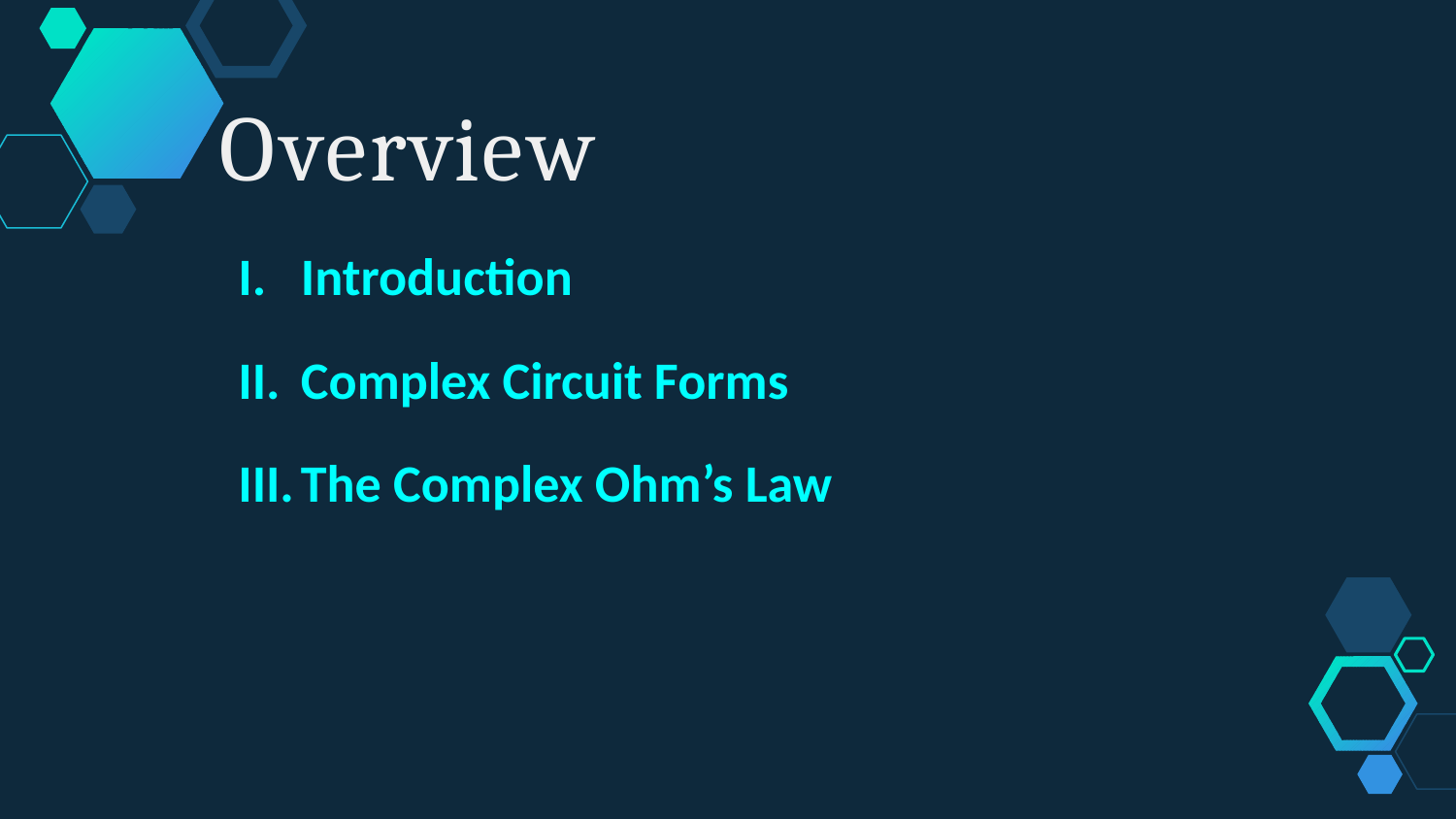

Overview
Introduction
Complex Circuit Forms
The Complex Ohm’s Law